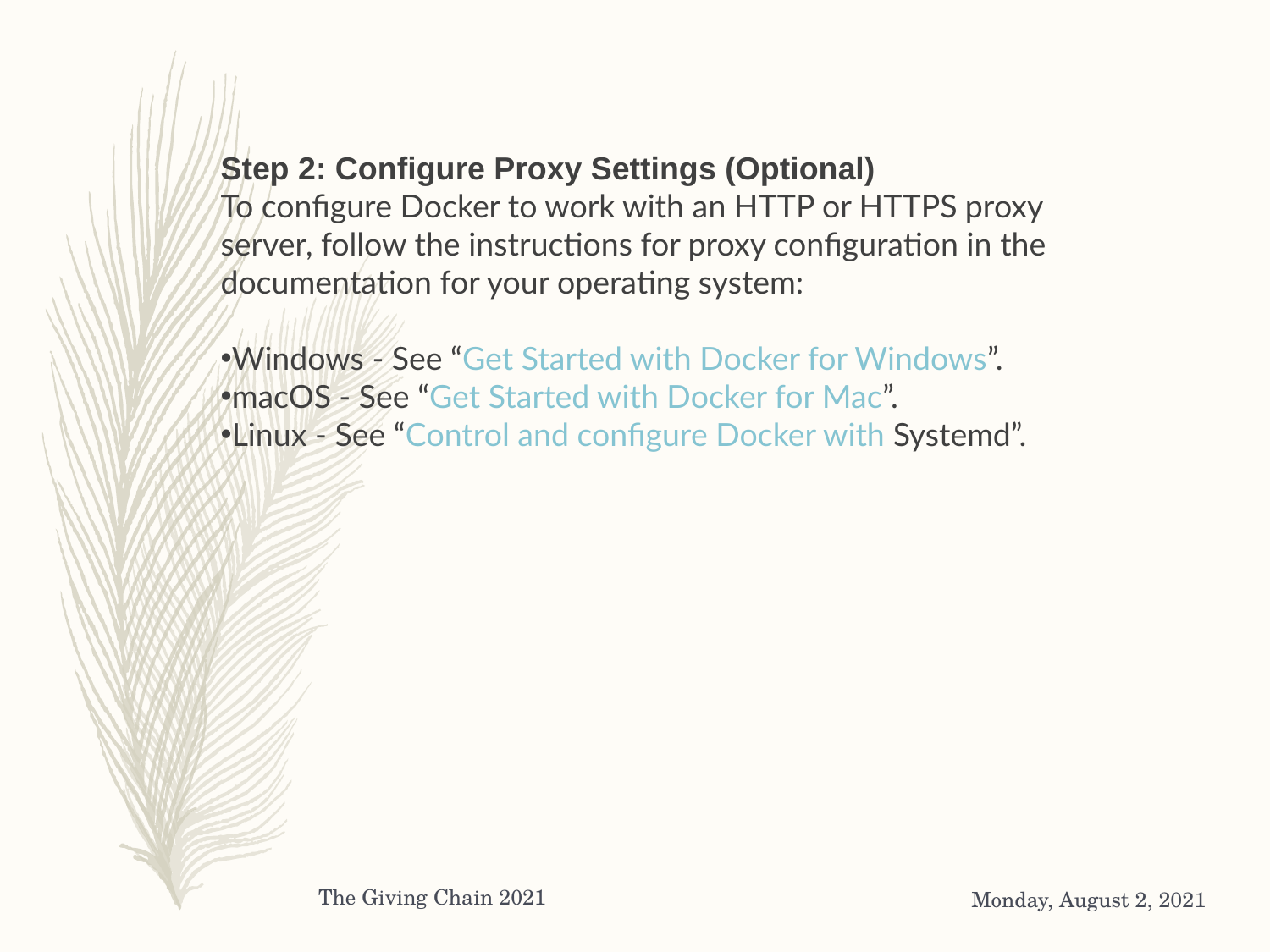

Step 2: Configure Proxy Settings (Optional)
To configure Docker to work with an HTTP or HTTPS proxy server, follow the instructions for proxy configuration in the documentation for your operating system:

Windows - See “Get Started with Docker for Windows”.
macOS - See “Get Started with Docker for Mac”.
Linux - See “Control and configure Docker with Systemd”.
The Giving Chain 2021
Monday, August 2, 2021